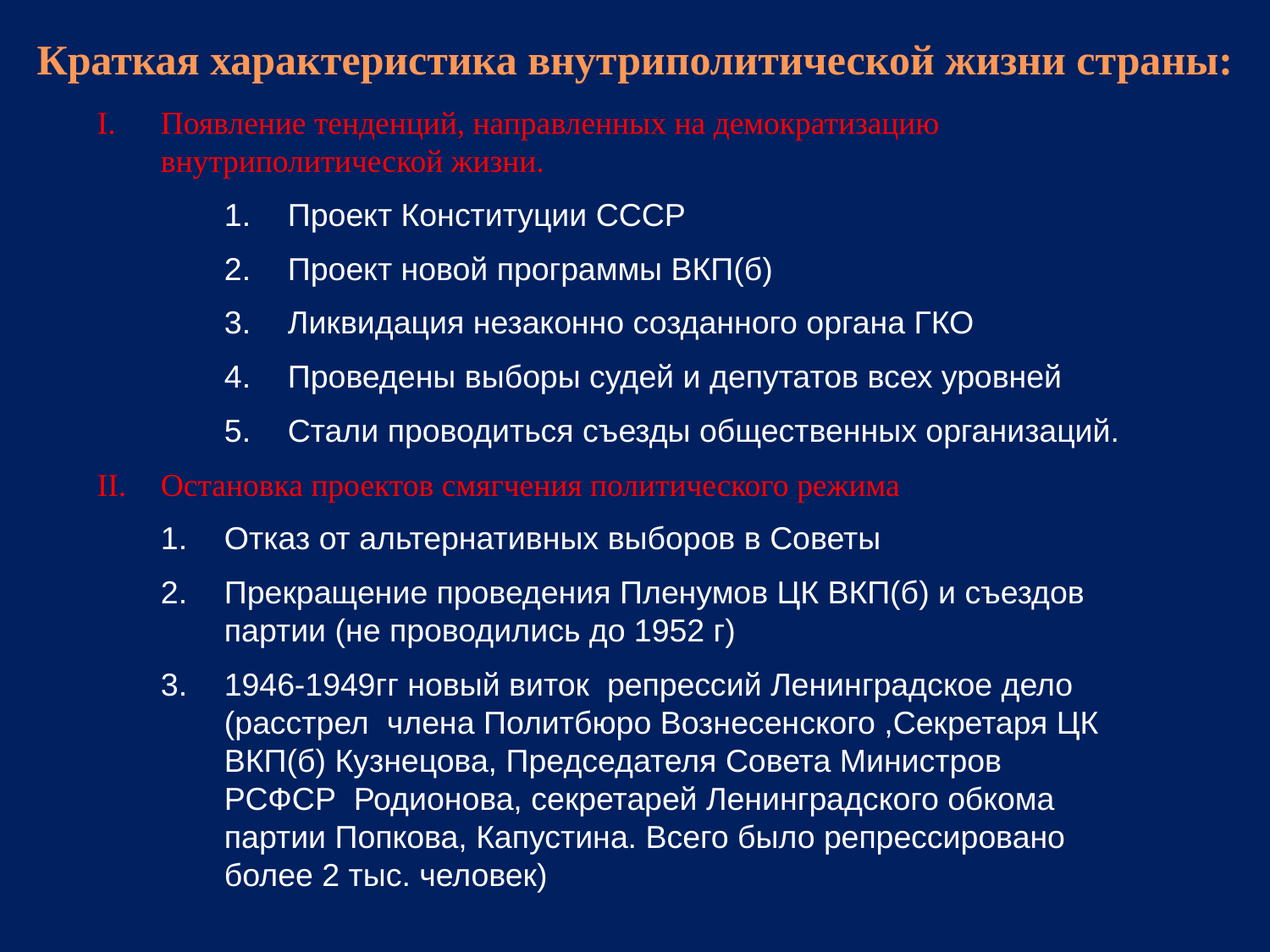

Краткая характеристика внутриполитической жизни страны:
Появление тенденций, направленных на демократизацию внутриполитической жизни.
Проект Конституции СССР
Проект новой программы ВКП(б)
Ликвидация незаконно созданного органа ГКО
Проведены выборы судей и депутатов всех уровней
Стали проводиться съезды общественных организаций.
Остановка проектов смягчения политического режима
Отказ от альтернативных выборов в Советы
Прекращение проведения Пленумов ЦК ВКП(б) и съездов партии (не проводились до 1952 г)
1946-1949гг новый виток  репрессий Ленинградское дело (расстрел  члена Политбюро Вознесенского ,Секретаря ЦК ВКП(б) Кузнецова, Председателя Совета Министров РСФСР  Родионова, секретарей Ленинградского обкома партии Попкова, Капустина. Всего было репрессировано более 2 тыс. человек)